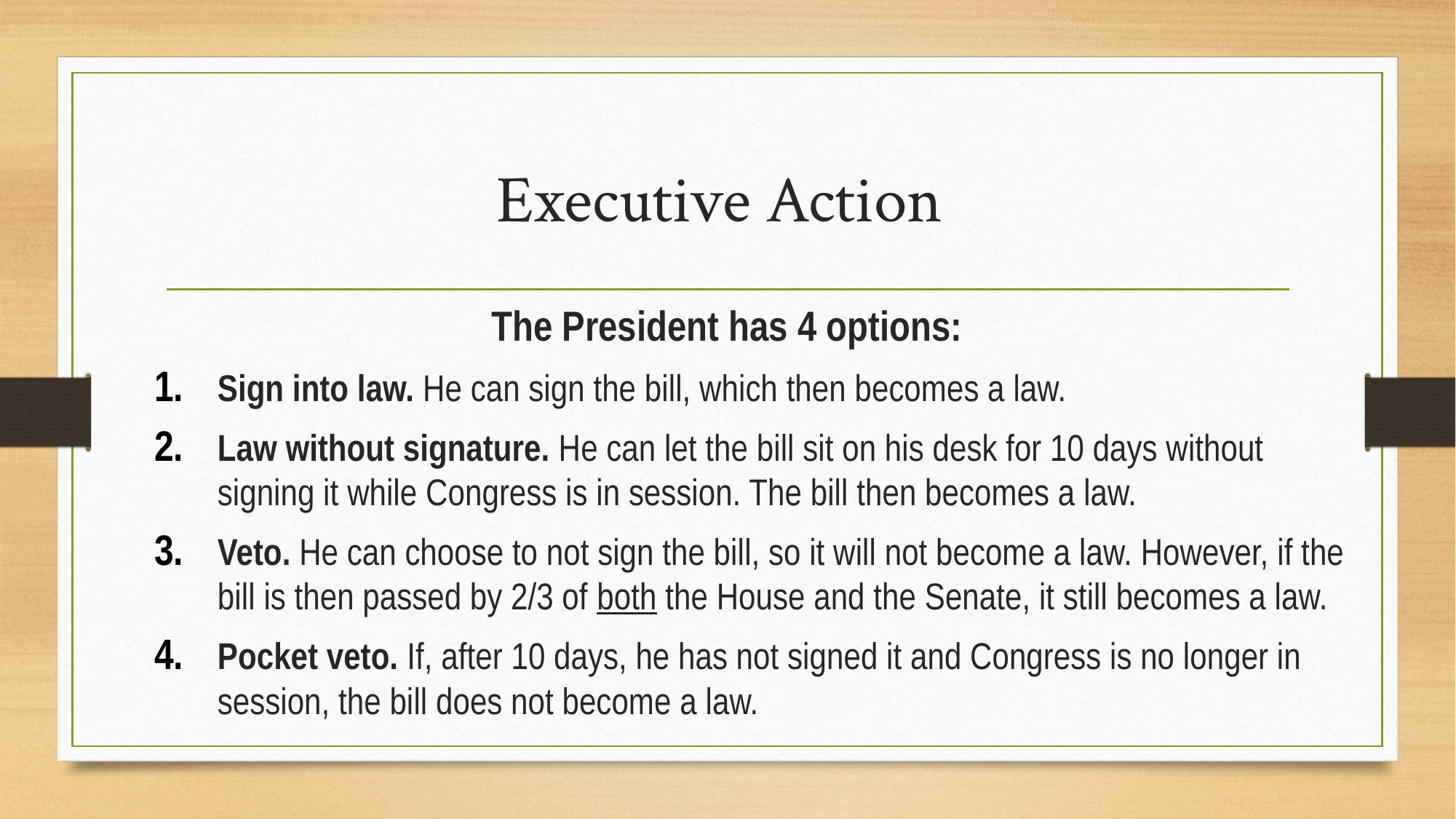

# Executive Action
The President has 4 options:
Sign into law. He can sign the bill, which then becomes a law.
Law without signature. He can let the bill sit on his desk for 10 days without signing it while Congress is in session. The bill then becomes a law.
Veto. He can choose to not sign the bill, so it will not become a law. However, if the bill is then passed by 2/3 of both the House and the Senate, it still becomes a law.
Pocket veto. If, after 10 days, he has not signed it and Congress is no longer in session, the bill does not become a law.